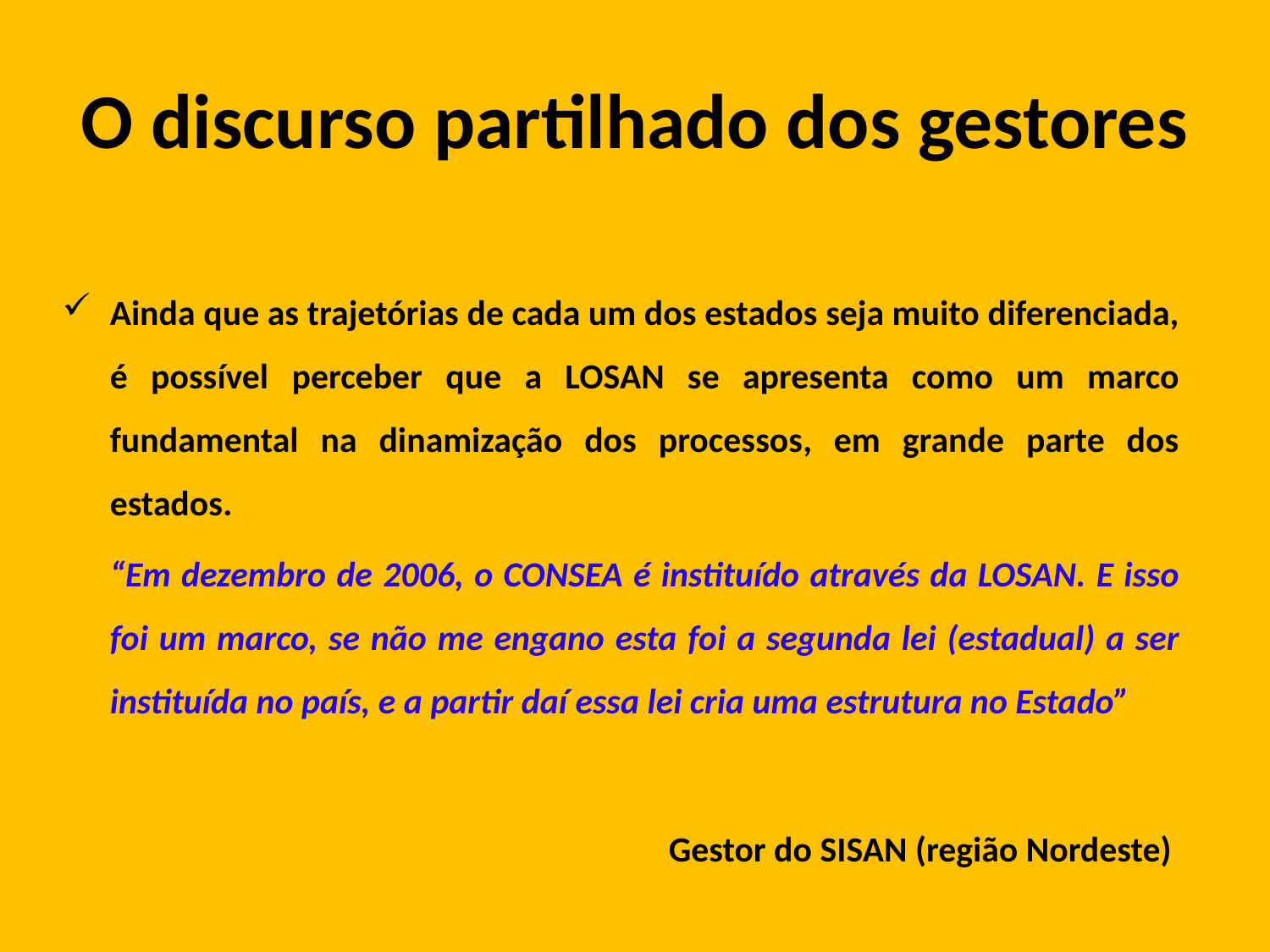

# O discurso partilhado dos gestores

Ainda que as trajetórias de cada um dos estados seja muito diferenciada, é possível perceber que a LOSAN se apresenta como um marco fundamental na dinamização dos processos, em grande parte dos estados.
	“Em dezembro de 2006, o CONSEA é instituído através da LOSAN. E isso foi um marco, se não me engano esta foi a segunda lei (estadual) a ser instituída no país, e a partir daí essa lei cria uma estrutura no Estado”

Gestor do SISAN (região Nordeste)